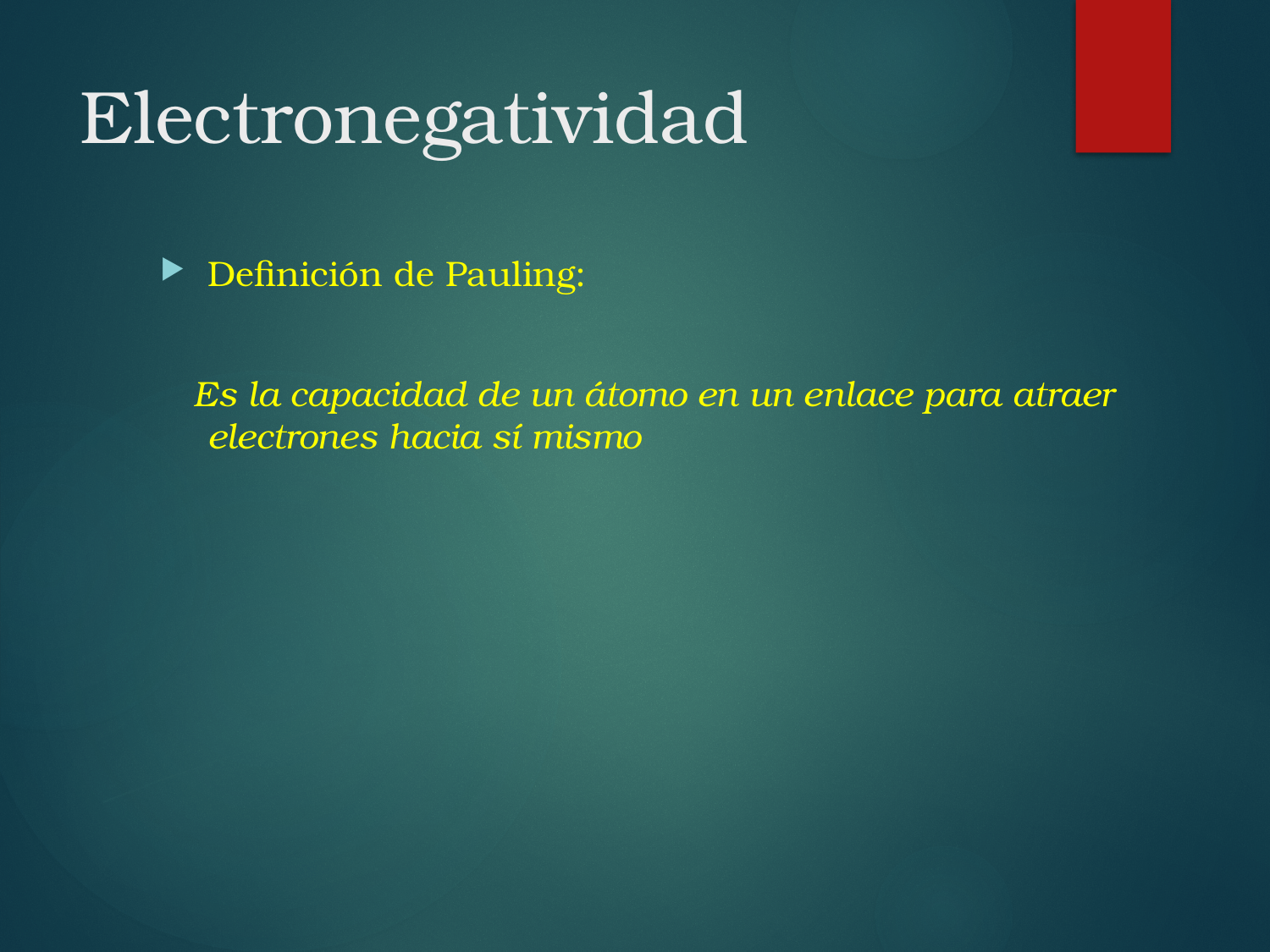

# Electronegatividad
Definición de Pauling:

   Es la capacidad de un átomo en un enlace para atraer electrones hacia sí mismo